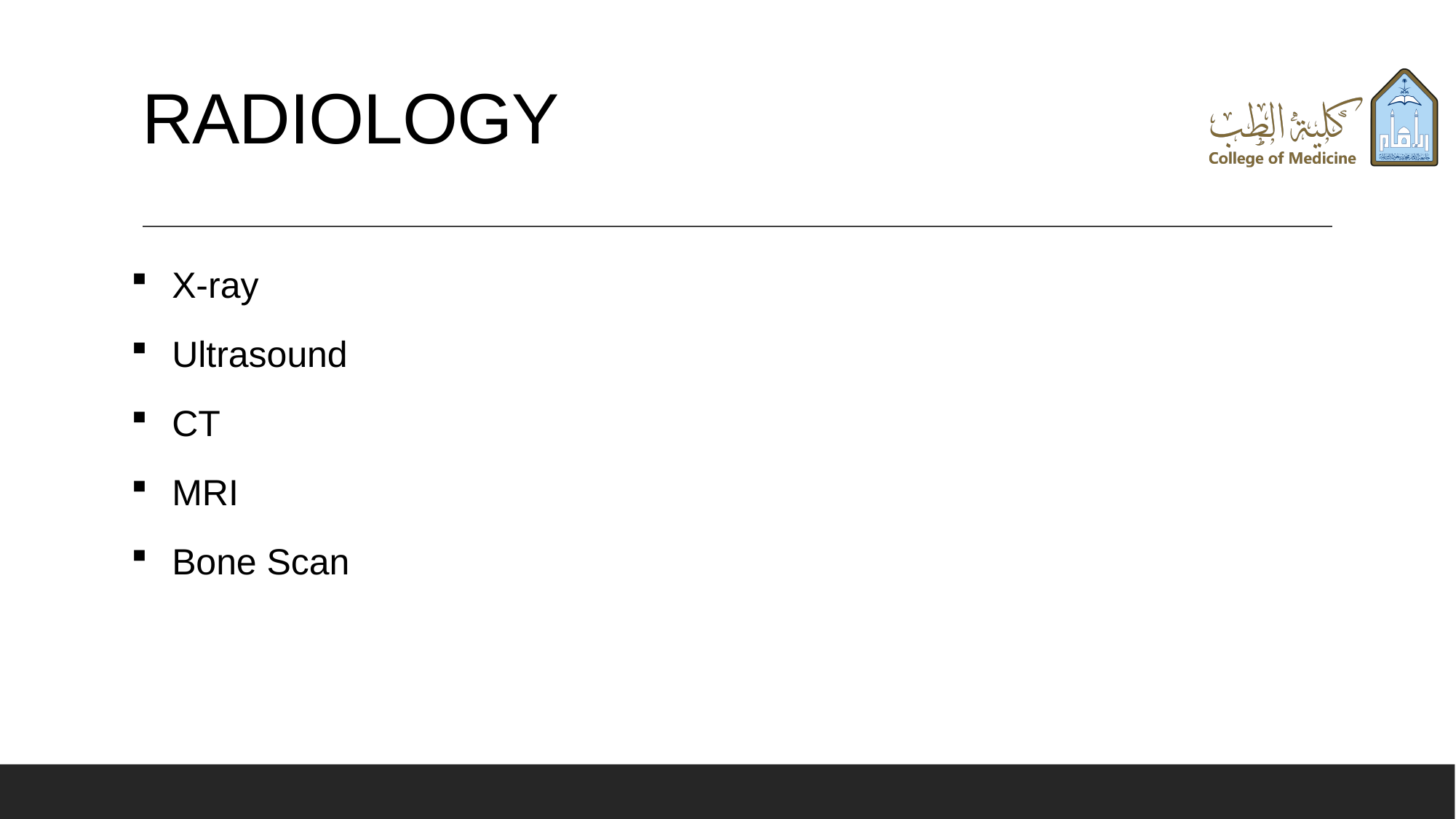

# RADIOLOGY
X-ray
Ultrasound
CT
MRI
Bone Scan